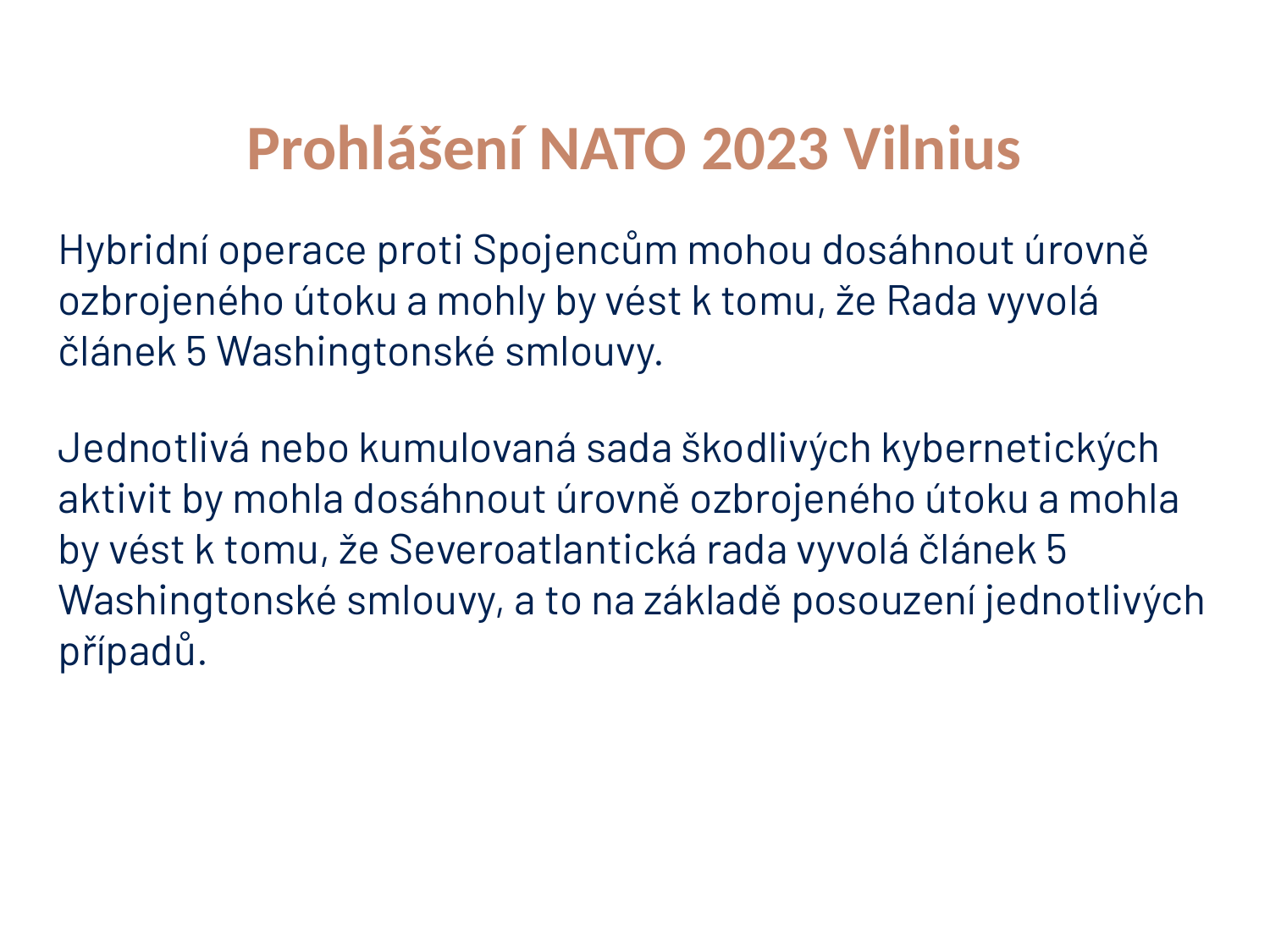

# Prohlášení NATO 2023 Vilnius
Hybridní operace proti Spojencům mohou dosáhnout úrovně ozbrojeného útoku a mohly by vést k tomu, že Rada vyvolá článek 5 Washingtonské smlouvy.
Jednotlivá nebo kumulovaná sada škodlivých kybernetických aktivit by mohla dosáhnout úrovně ozbrojeného útoku a mohla by vést k tomu, že Severoatlantická rada vyvolá článek 5 Washingtonské smlouvy, a to na základě posouzení jednotlivých případů.